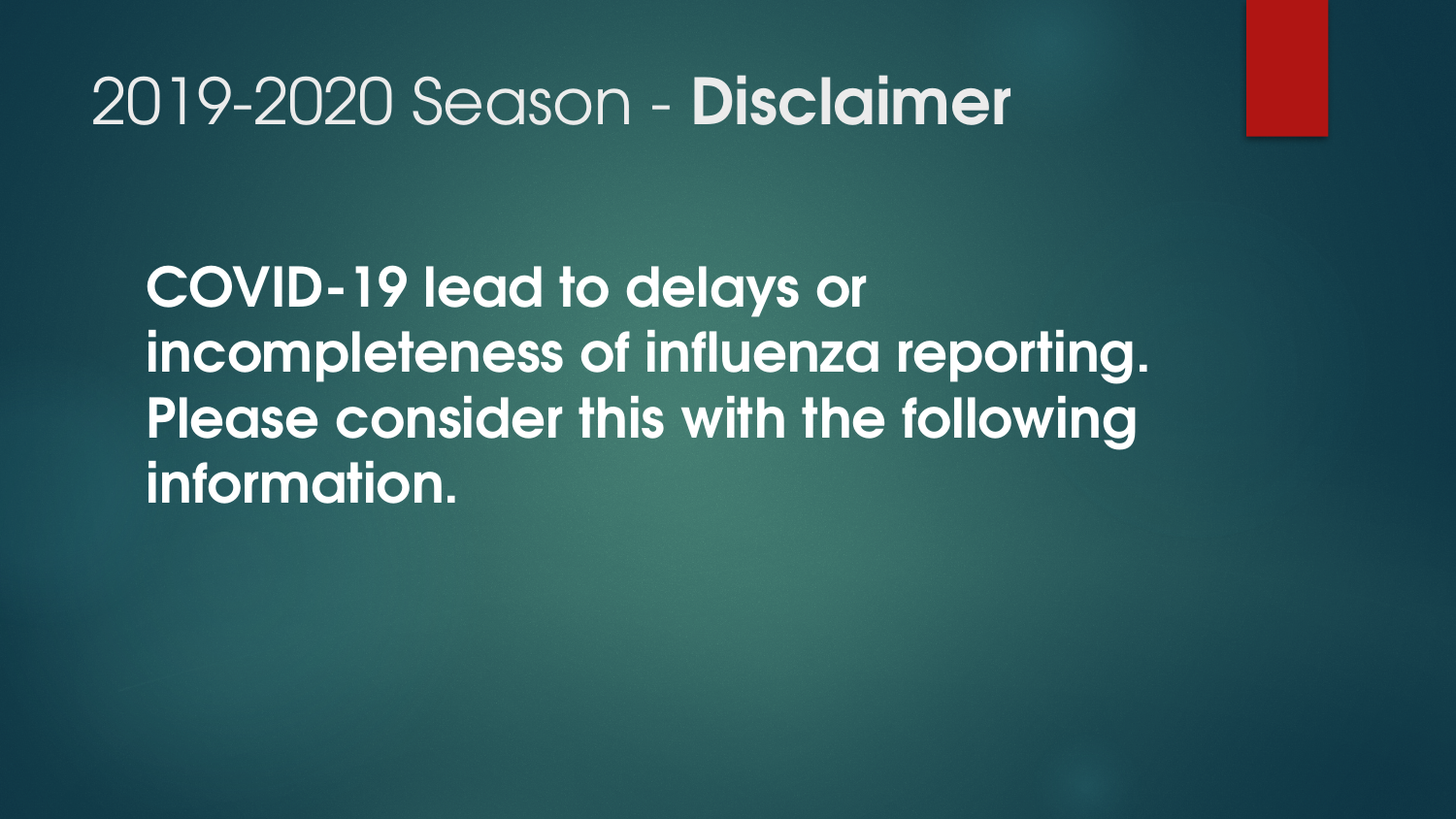

# 2019-2020 Season - Disclaimer
COVID-19 lead to delays or incompleteness of influenza reporting. Please consider this with the following information.